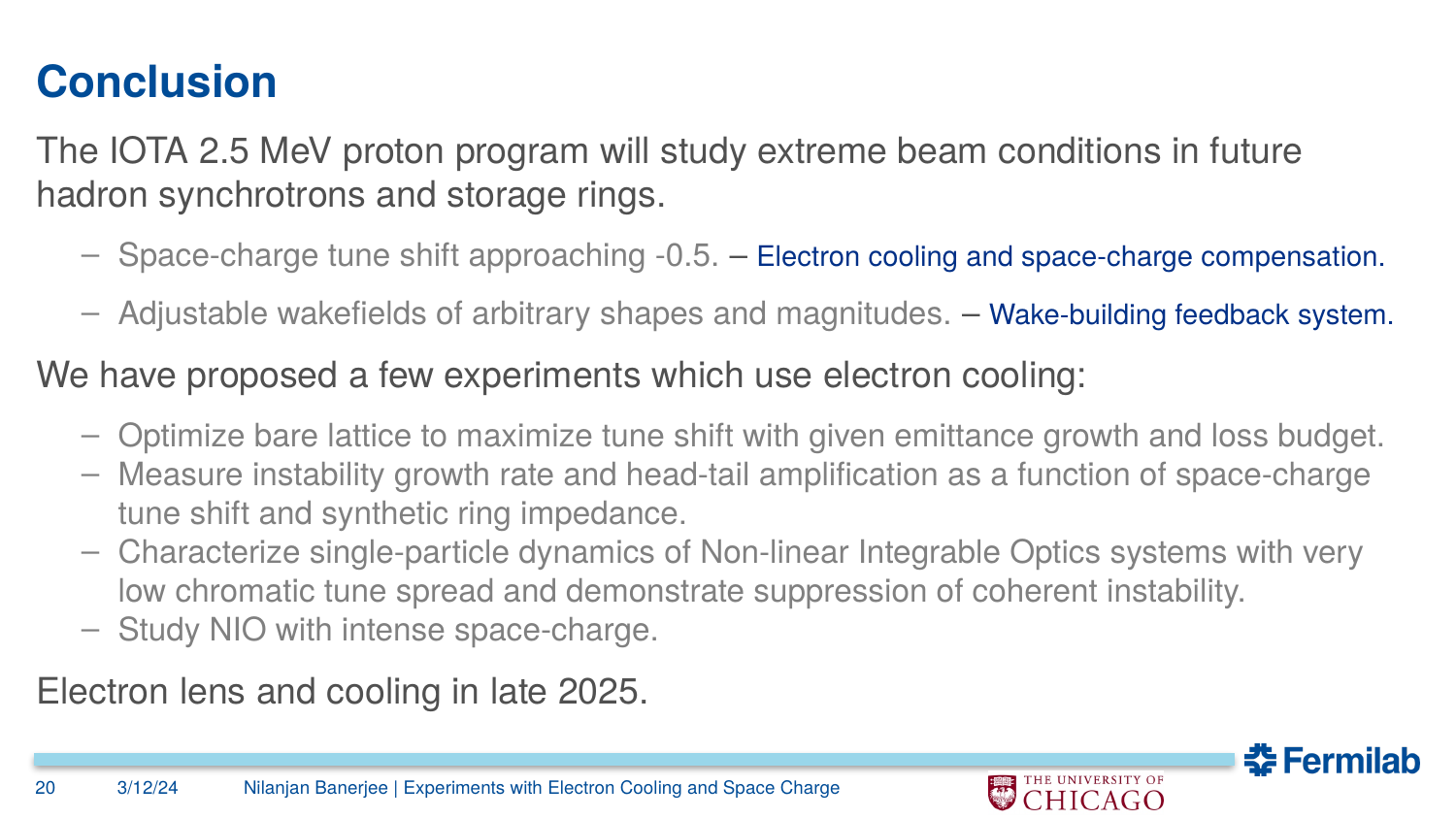

# Conclusion
The IOTA 2.5 MeV proton program will study extreme beam conditions in future hadron synchrotrons and storage rings.
Space-charge tune shift approaching -0.5. – Electron cooling and space-charge compensation.
Adjustable wakefields of arbitrary shapes and magnitudes. – Wake-building feedback system.
We have proposed a few experiments which use electron cooling:
Optimize bare lattice to maximize tune shift with given emittance growth and loss budget.
Measure instability growth rate and head-tail amplification as a function of space-charge tune shift and synthetic ring impedance.
Characterize single-particle dynamics of Non-linear Integrable Optics systems with very low chromatic tune spread and demonstrate suppression of coherent instability.
Study NIO with intense space-charge.
Electron lens and cooling in late 2025.
20
3/12/24
Nilanjan Banerjee | Experiments with Electron Cooling and Space Charge